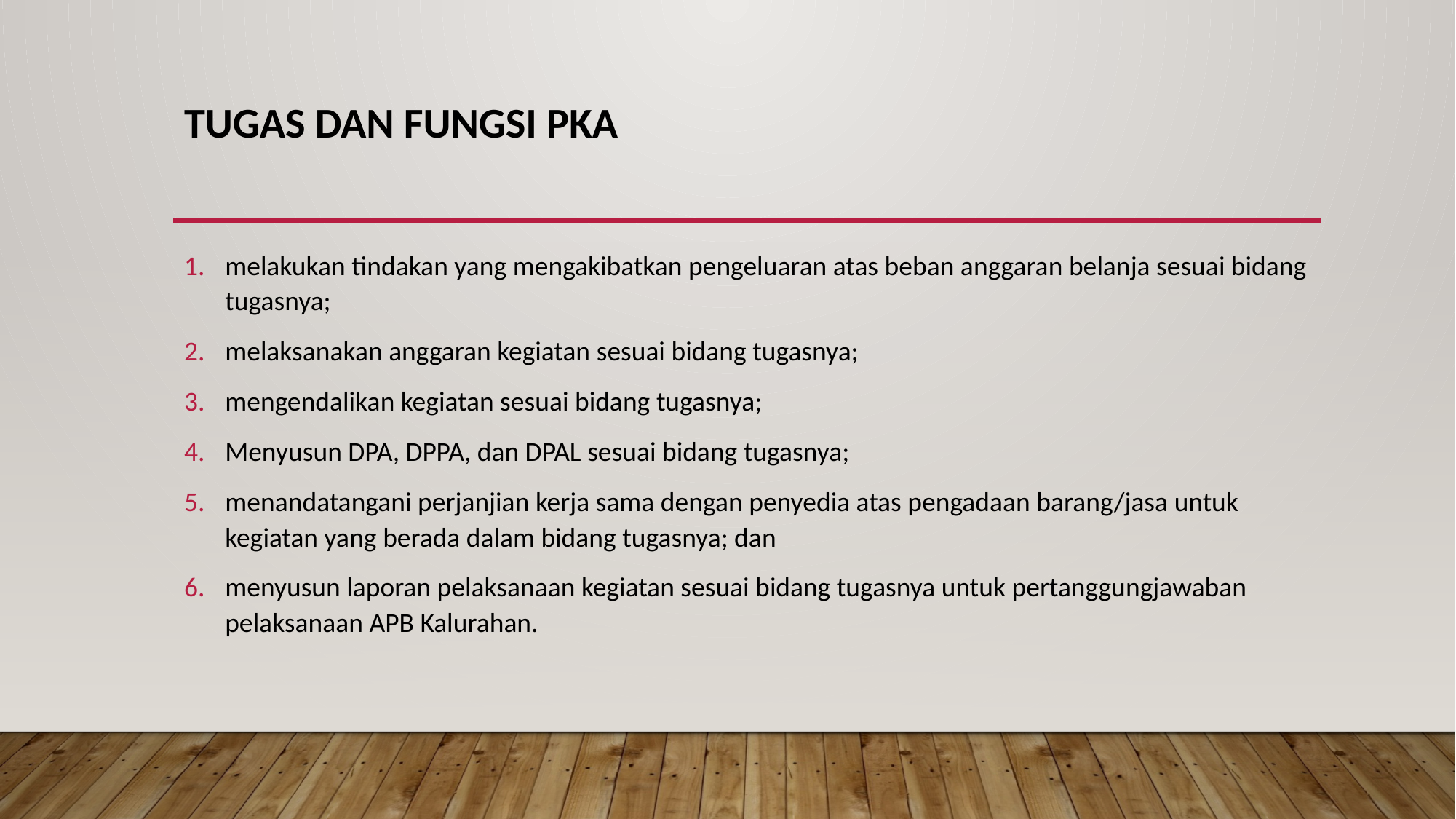

# tugas dan fungsi PKA
melakukan tindakan yang mengakibatkan pengeluaran atas beban anggaran belanja sesuai bidang tugasnya;
melaksanakan anggaran kegiatan sesuai bidang tugasnya;
mengendalikan kegiatan sesuai bidang tugasnya;
Menyusun DPA, DPPA, dan DPAL sesuai bidang tugasnya;
menandatangani perjanjian kerja sama dengan penyedia atas pengadaan barang/jasa untuk kegiatan yang berada dalam bidang tugasnya; dan
menyusun laporan pelaksanaan kegiatan sesuai bidang tugasnya untuk pertanggungjawaban pelaksanaan APB Kalurahan.